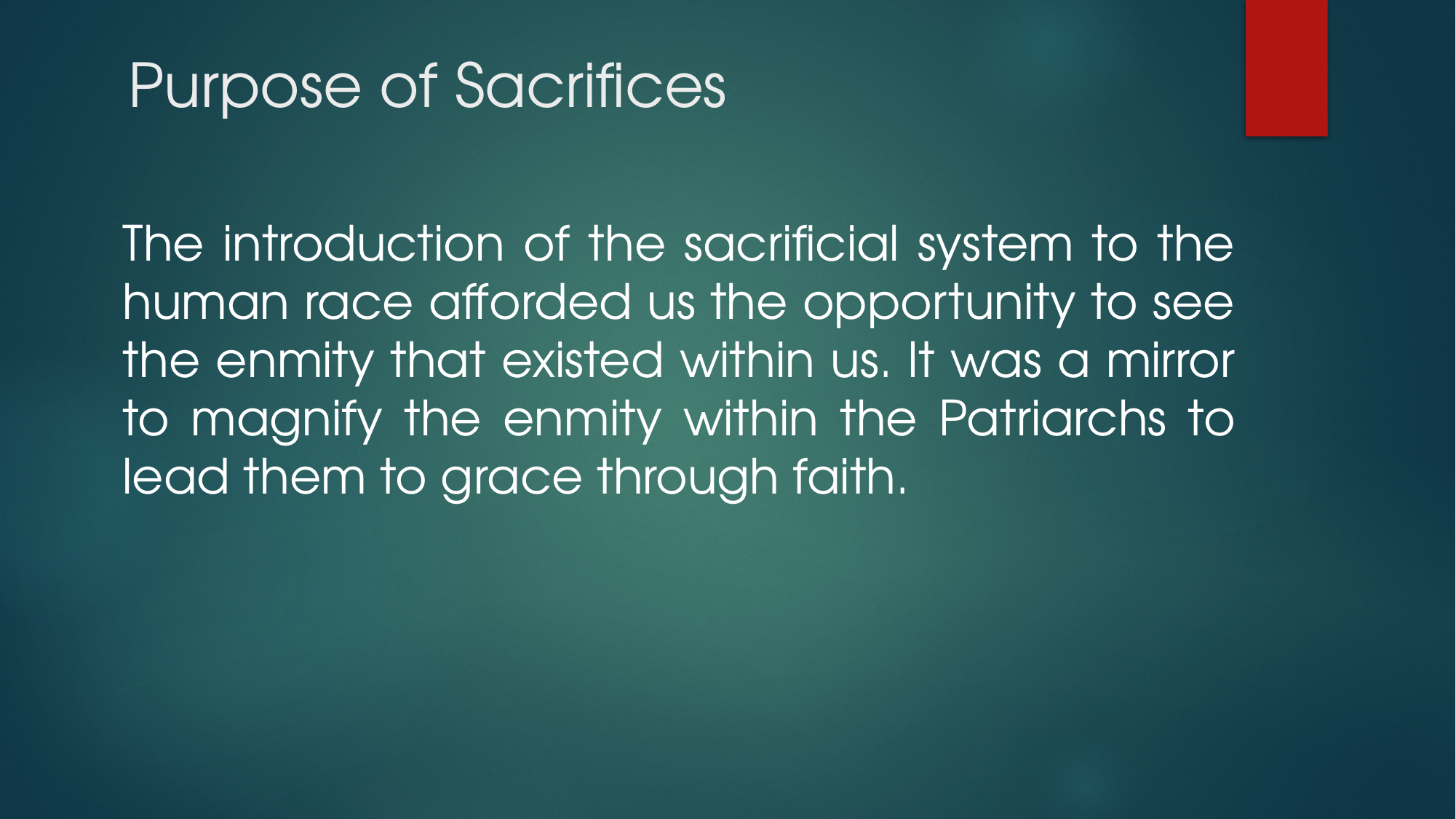

# Purpose of Sacrifices
The introduction of the sacrificial system to the human race afforded us the opportunity to see the enmity that existed within us. It was a mirror to magnify the enmity within the Patriarchs to lead them to grace through faith.